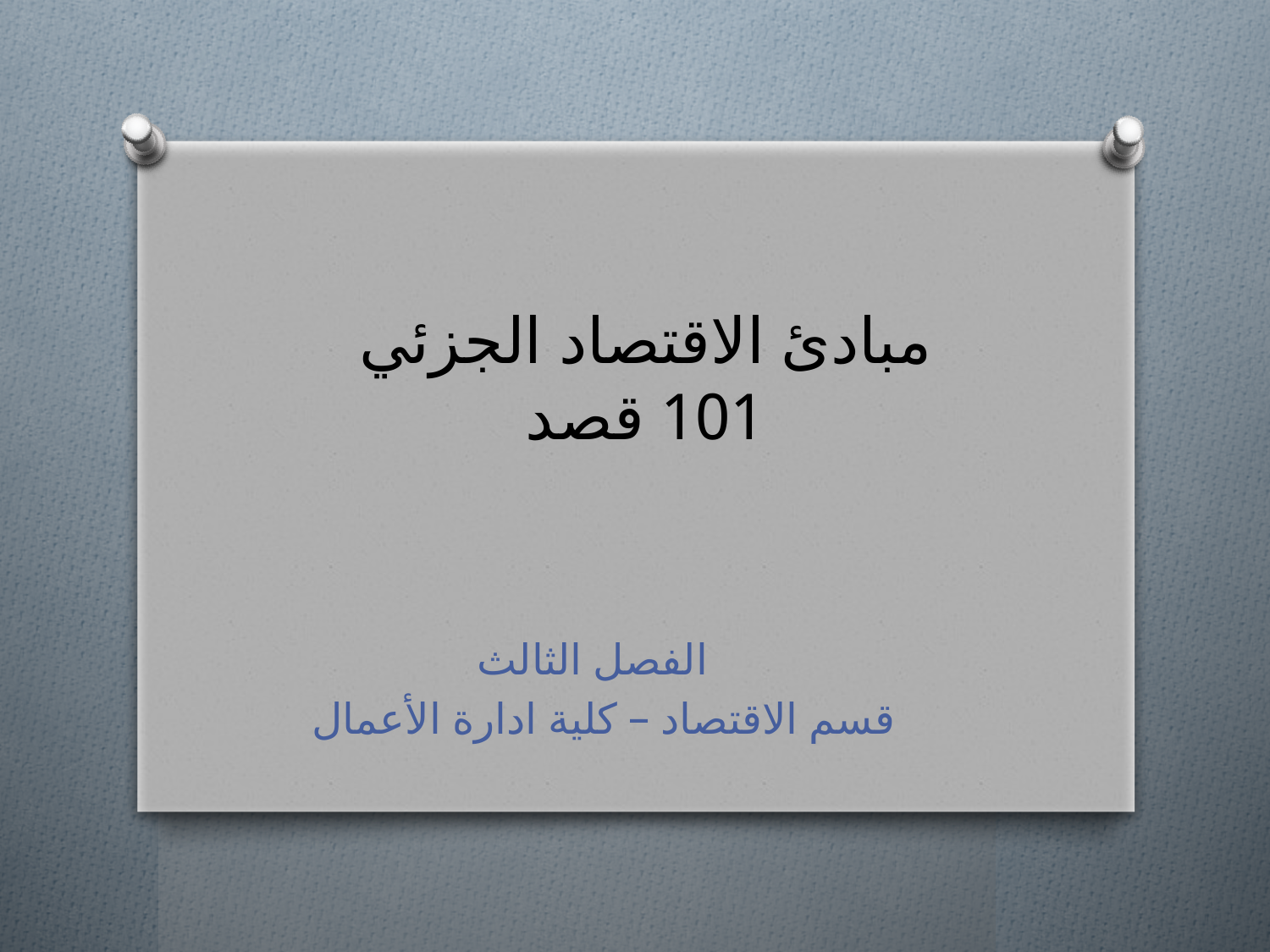

# مبادئ الاقتصاد الجزئي 101 قصد
  الفصل الثالث
قسم الاقتصاد – كلية ادارة الأعمال